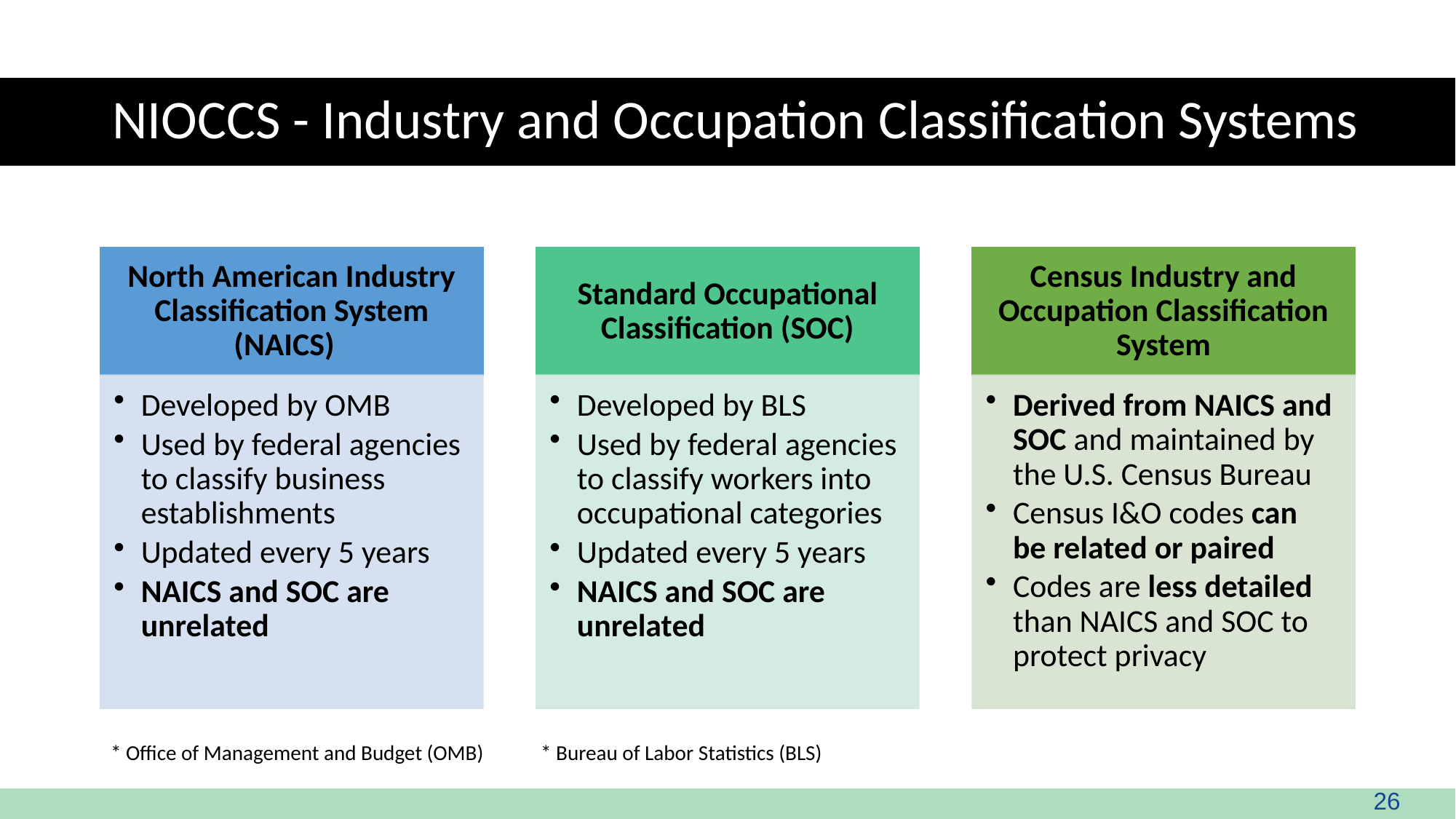

# NIOCCS - Industry and Occupation Classification Systems

North American Industry Classification System (NAICS)
Developed by OMB
Used by federal agencies to classify business establishments
Updated every 5 years
NAICS and SOC are unrelated
Standard Occupational Classification (SOC)
Developed by BLS
Used by federal agencies to classify workers into occupational categories
Updated every 5 years
NAICS and SOC are unrelated
Census Industry and Occupation Classification System
Derived from NAICS and SOC and maintained by the U.S. Census Bureau
Census I&O codes can be related or paired
Codes are less detailed than NAICS and SOC to protect privacy
* Bureau of Labor Statistics (BLS)
* Office of Management and Budget (OMB)
26